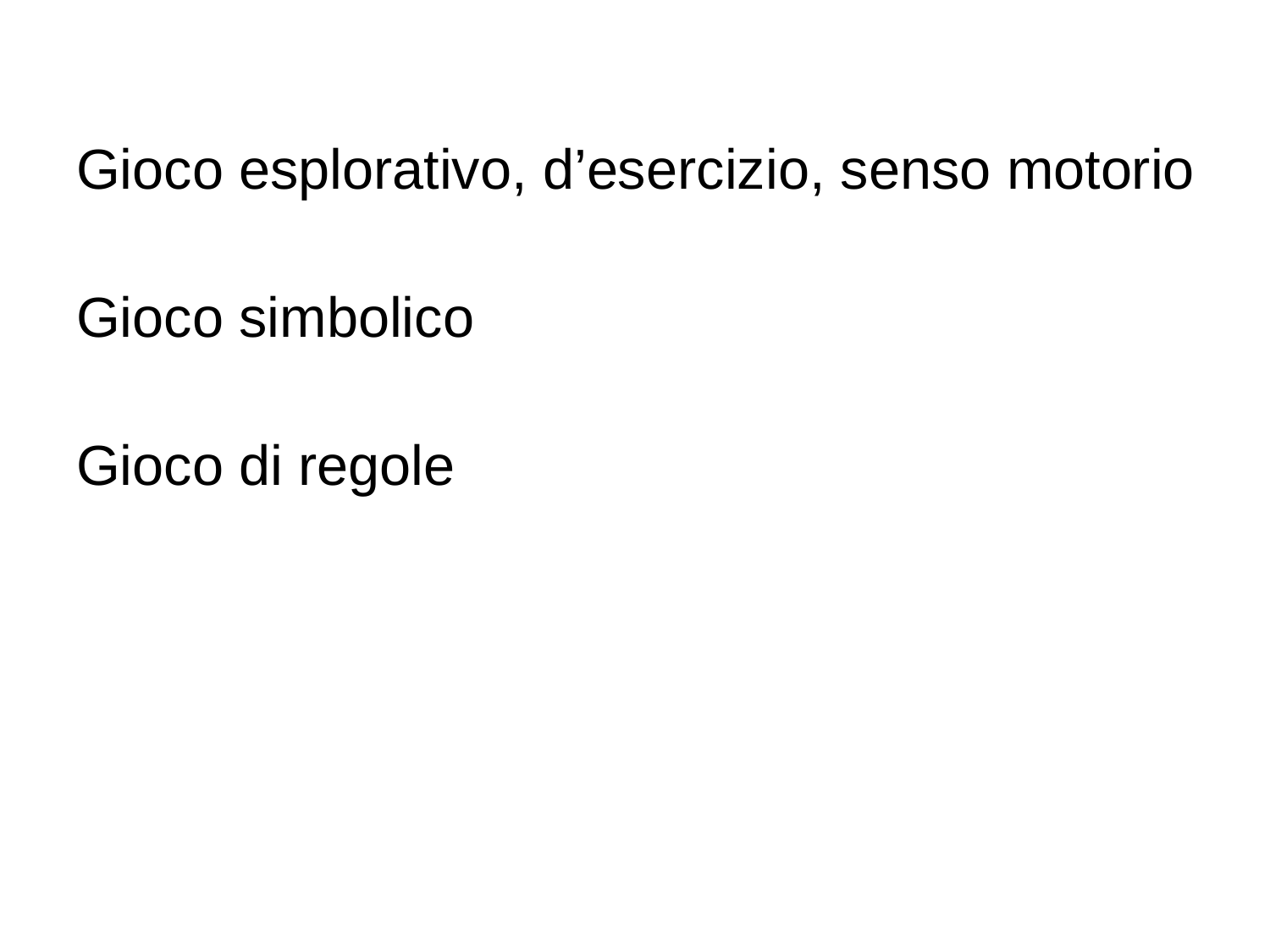

Gioco esplorativo, d’esercizio, senso motorio

Gioco simbolico

Gioco di regole